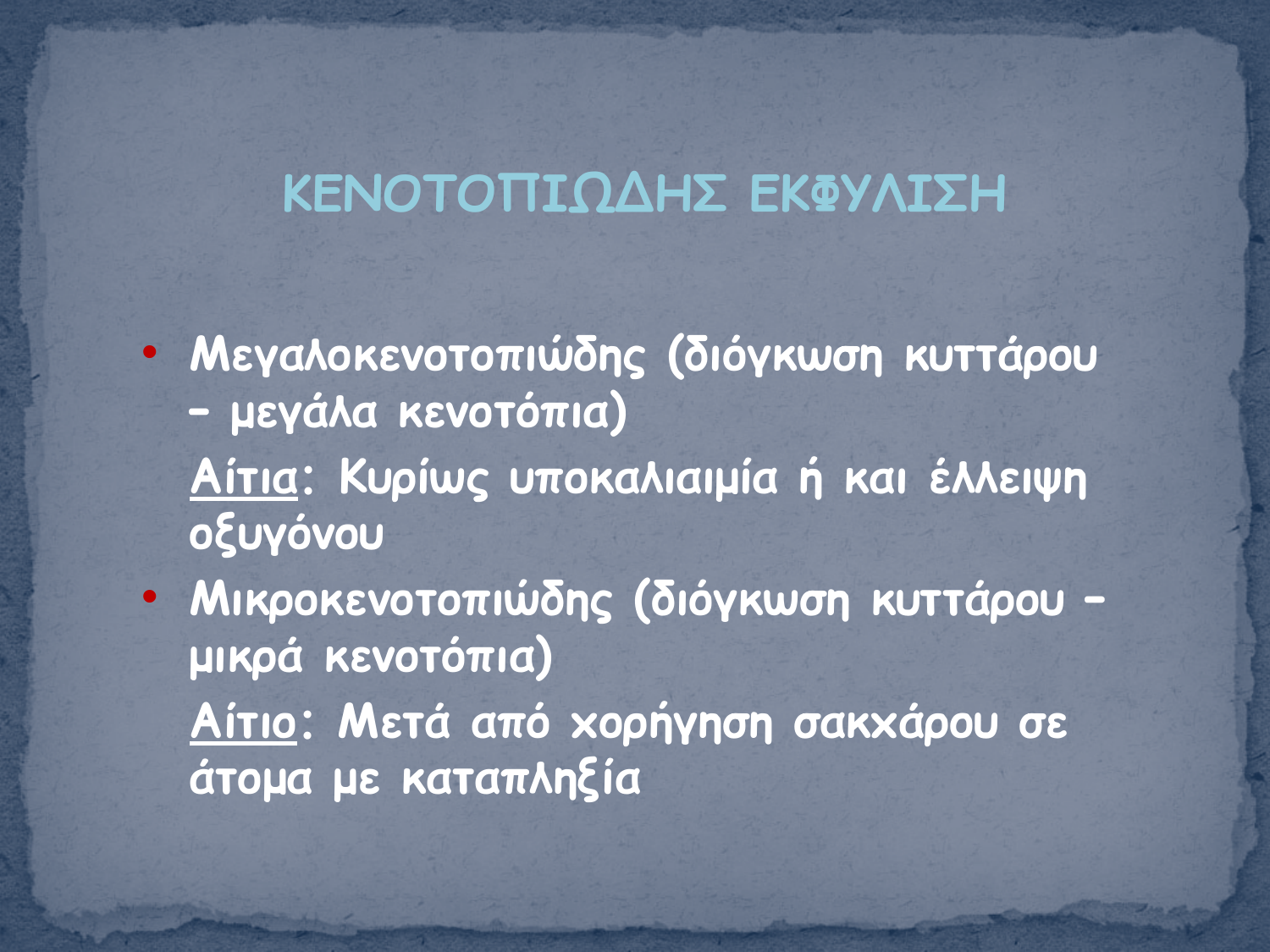

ΚΕΝΟΤΟΠΙΩΔΗΣ ΕΚΦΥΛΙΣΗ
Μεγαλοκενοτοπιώδης (διόγκωση κυττάρου – μεγάλα κενοτόπια)
	Αίτια: Κυρίως υποκαλιαιμία ή και έλλειψη οξυγόνου
Μικροκενοτοπιώδης (διόγκωση κυττάρου – μικρά κενοτόπια)
	Αίτιο: Μετά από χορήγηση σακχάρου σε άτομα με καταπληξία